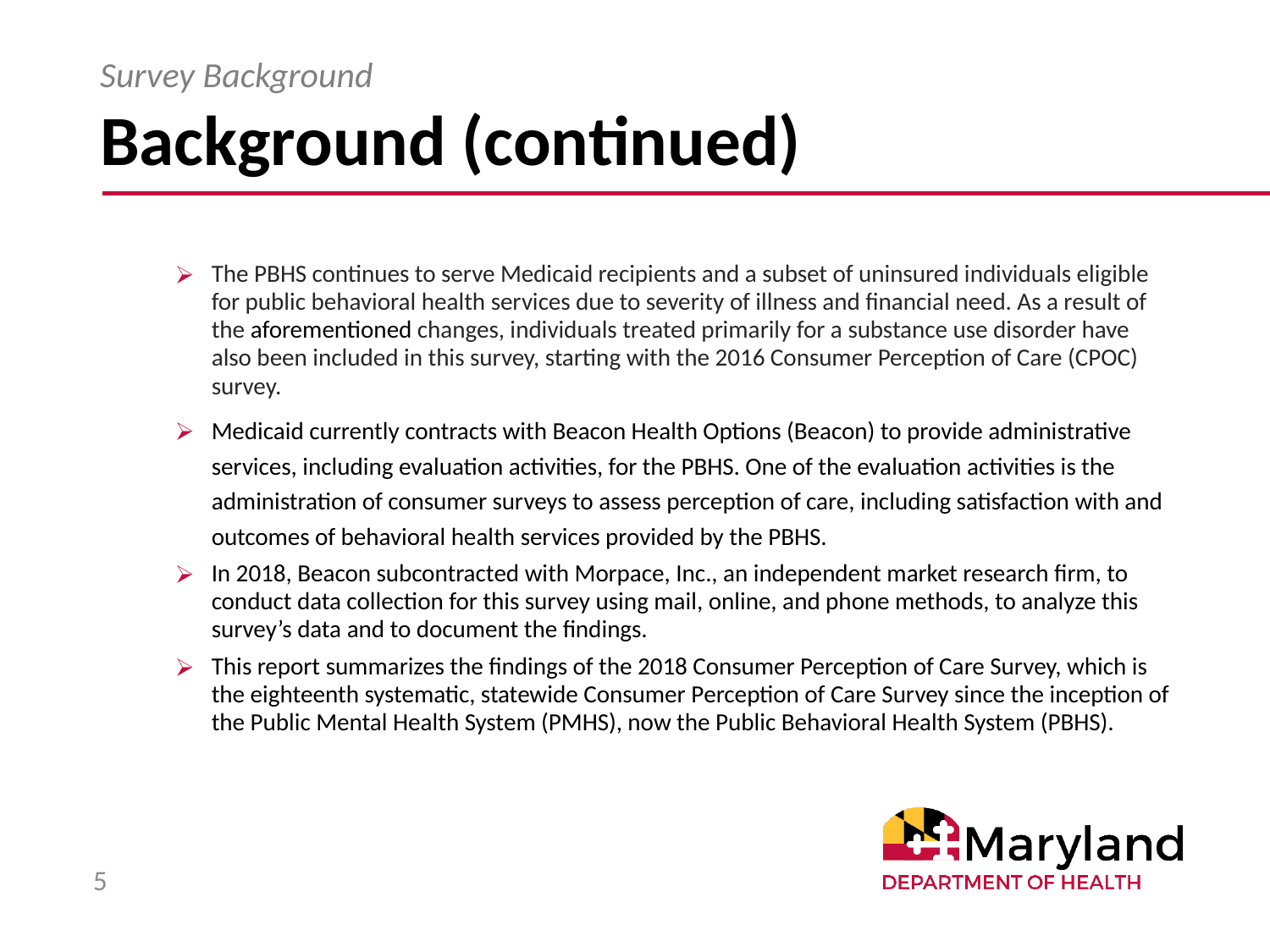

# Background (continued)
Survey Background
The PBHS continues to serve Medicaid recipients and a subset of uninsured individuals eligible for public behavioral health services due to severity of illness and financial need. As a result of the aforementioned changes, individuals treated primarily for a substance use disorder have also been included in this survey, starting with the 2016 Consumer Perception of Care (CPOC) survey.
Medicaid currently contracts with Beacon Health Options (Beacon) to provide administrative services, including evaluation activities, for the PBHS. One of the evaluation activities is the administration of consumer surveys to assess perception of care, including satisfaction with and outcomes of behavioral health services provided by the PBHS.
In 2018, Beacon subcontracted with Morpace, Inc., an independent market research firm, to conduct data collection for this survey using mail, online, and phone methods, to analyze this  survey’s data and to document the findings.
This report summarizes the findings of the 2018 Consumer Perception of Care Survey, which is the eighteenth systematic, statewide Consumer Perception of Care Survey since the inception of the Public Mental Health System (PMHS), now the Public Behavioral Health System (PBHS).
5